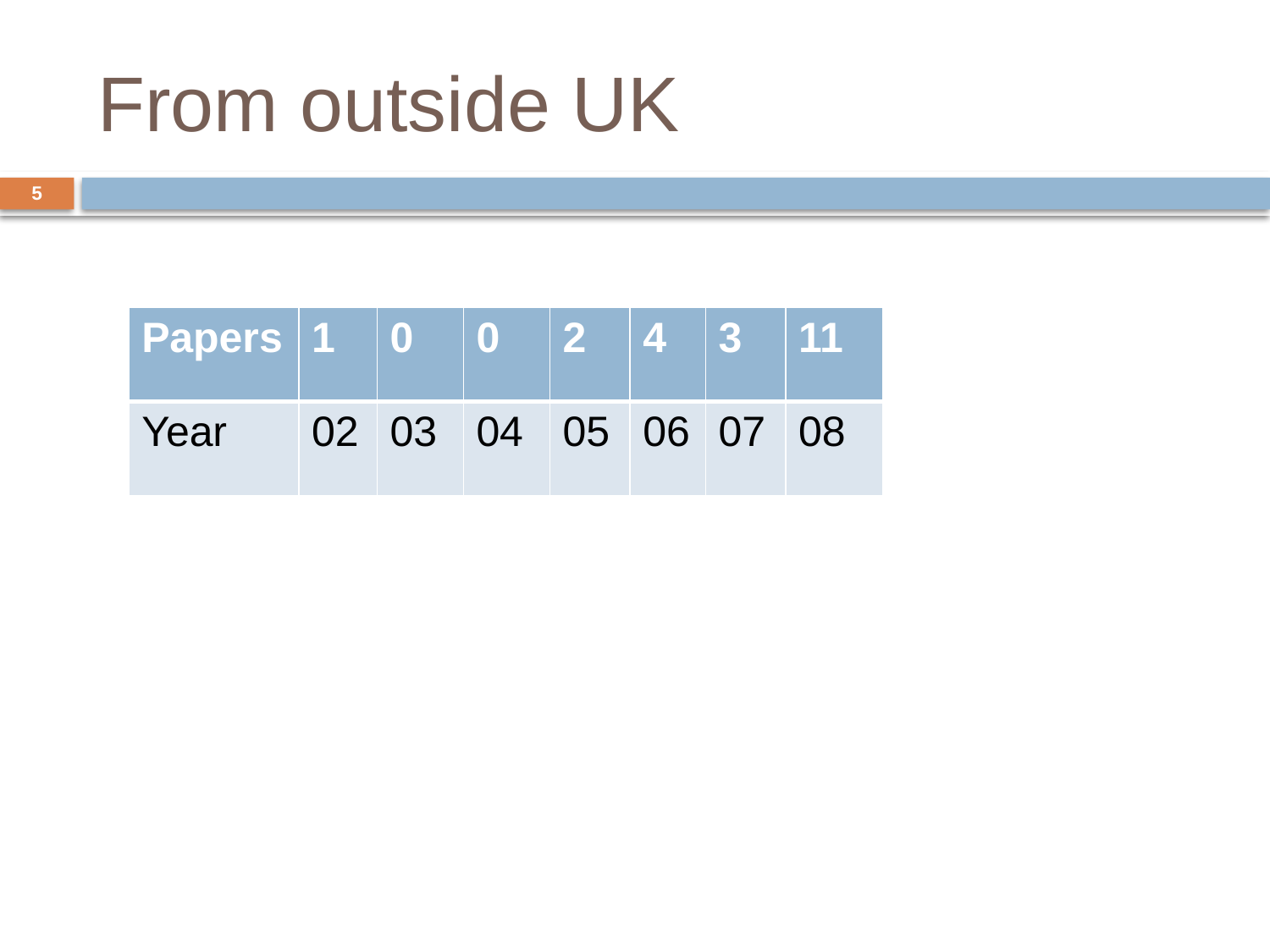

# From outside UK
5
| Papers | 1 | 0 | 0 | 2 | 4 | 3 | 11 |
| --- | --- | --- | --- | --- | --- | --- | --- |
| Year | 02 | 03 | 04 | 05 | 06 | 07 | 08 |